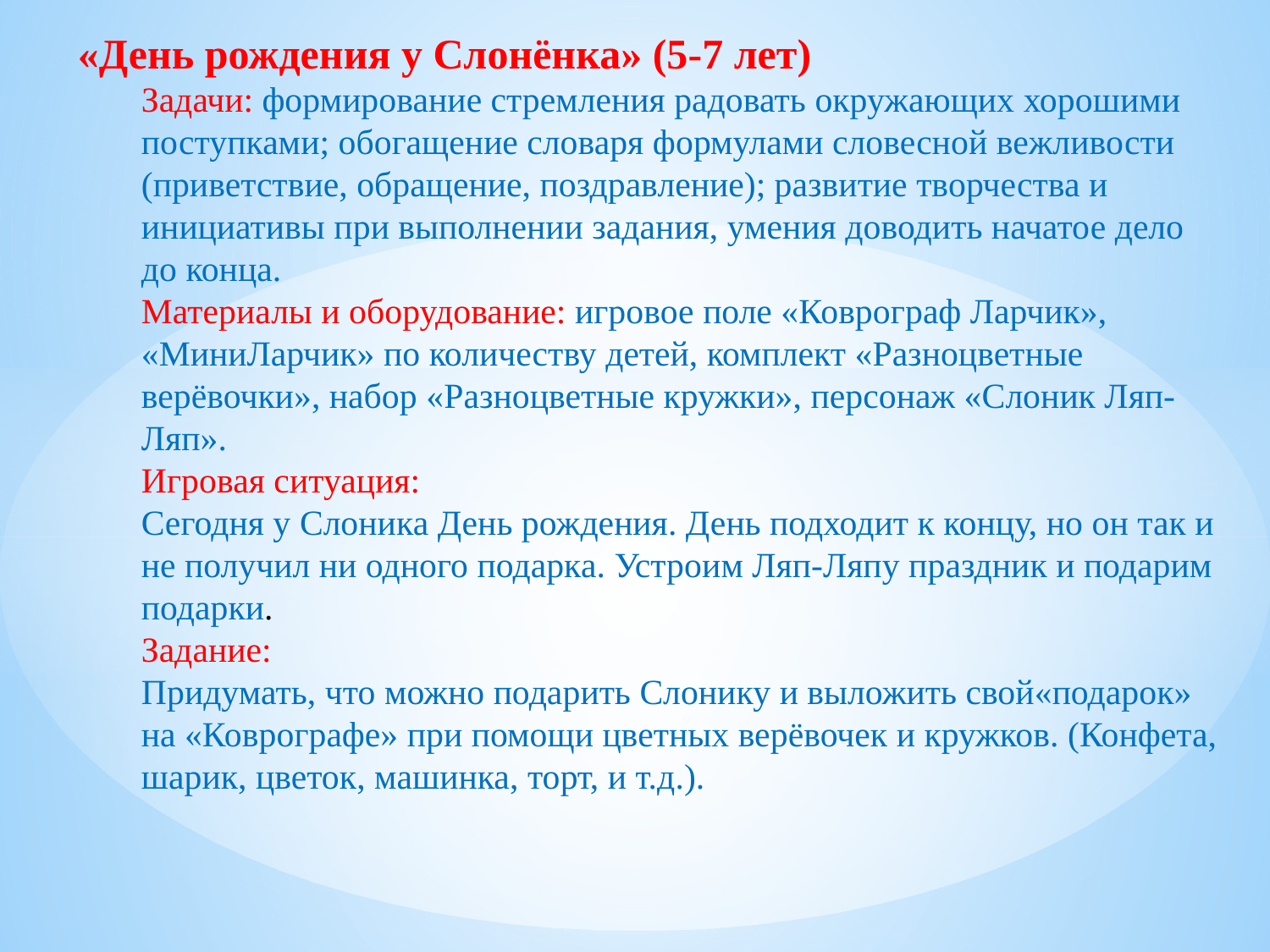

# «День рождения у Слонёнка» (5-7 лет) Задачи: формирование стремления радовать окружающих хорошими поступками; обогащение словаря формулами словесной вежливости (приветствие, обращение, поздравление); развитие творчества и инициативы при выполнении задания, умения доводить начатое дело до конца. Материалы и оборудование: игровое поле «Коврограф Ларчик», «МиниЛарчик» по количеству детей, комплект «Разноцветные верёвочки», набор «Разноцветные кружки», персонаж «Слоник Ляп-Ляп». Игровая ситуация: Сегодня у Слоника День рождения. День подходит к концу, но он так и не получил ни одного подарка. Устроим Ляп-Ляпу праздник и подарим подарки. Задание: Придумать, что можно подарить Слонику и выложить свой«подарок» на «Коврографе» при помощи цветных верёвочек и кружков. (Конфета, шарик, цветок, машинка, торт, и т.д.).